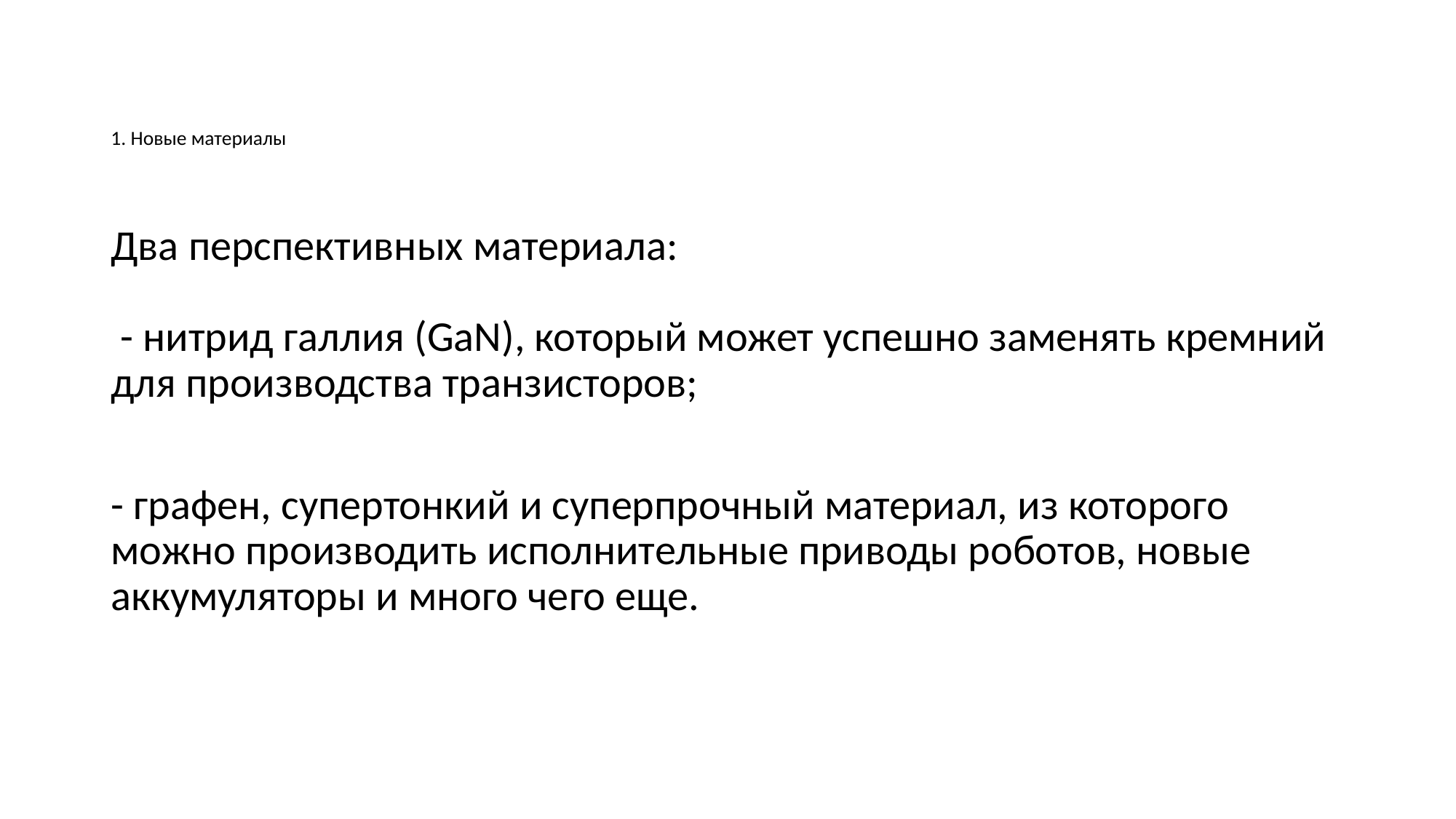

# 1. Новые материалы
Два перспективных материала:
 - нитрид галлия (GaN), который может успешно заменять кремний для производства транзисторов;

- графен, супертонкий и суперпрочный материал, из которого можно производить исполнительные приводы роботов, новые аккумуляторы и много чего еще.